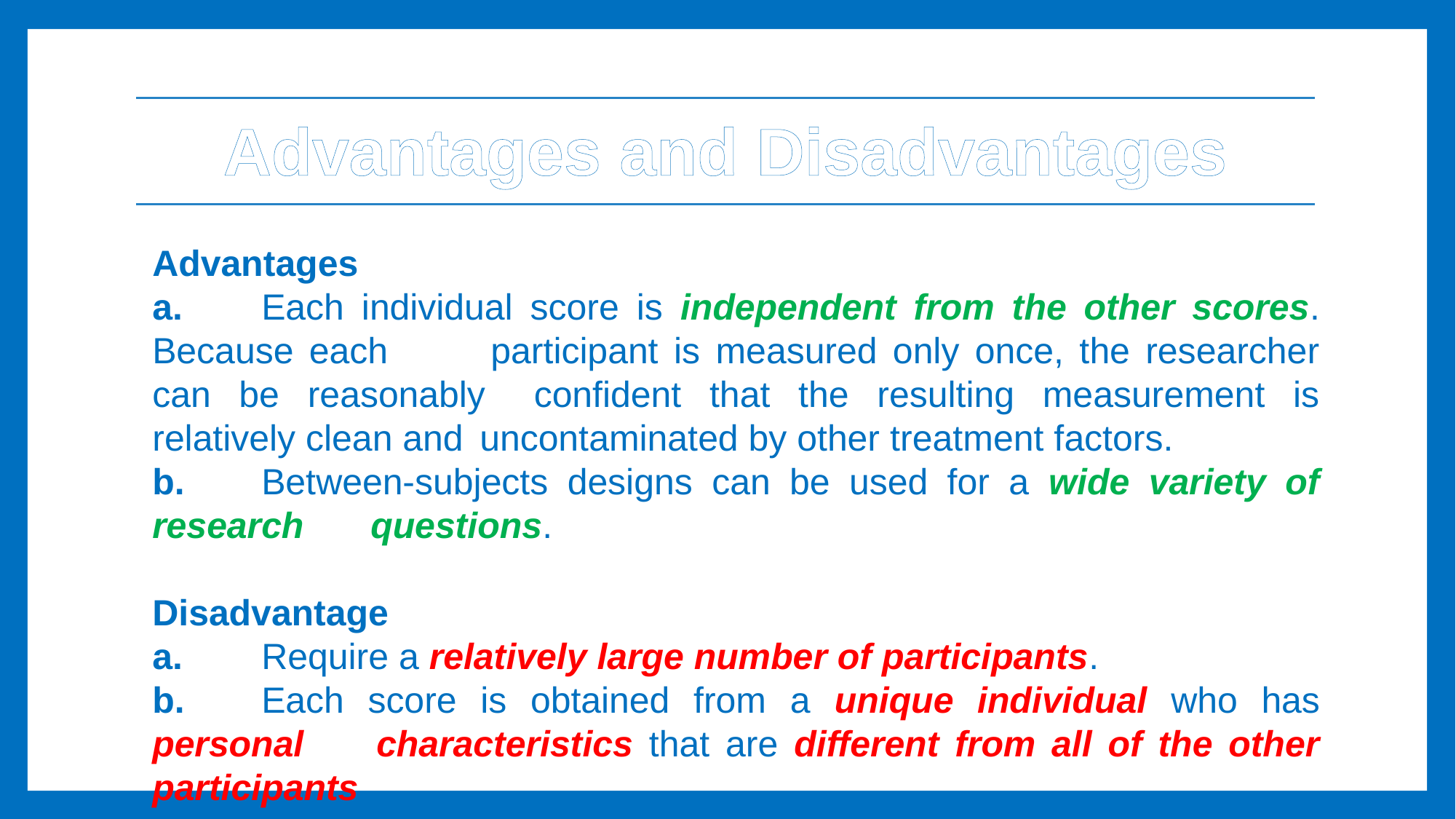

# Advantages and Disadvantages
Advantages
a.	Each individual score is independent from the other scores. Because each 	participant is measured only once, the researcher can be reasonably 	confident that the resulting measurement is relatively clean and 	uncontaminated by other treatment factors.
b.	Between-subjects designs can be used for a wide variety of research 	questions.

Disadvantage
a.	Require a relatively large number of participants.
b.	Each score is obtained from a unique individual who has personal 	characteristics that are different from all of the other participants.